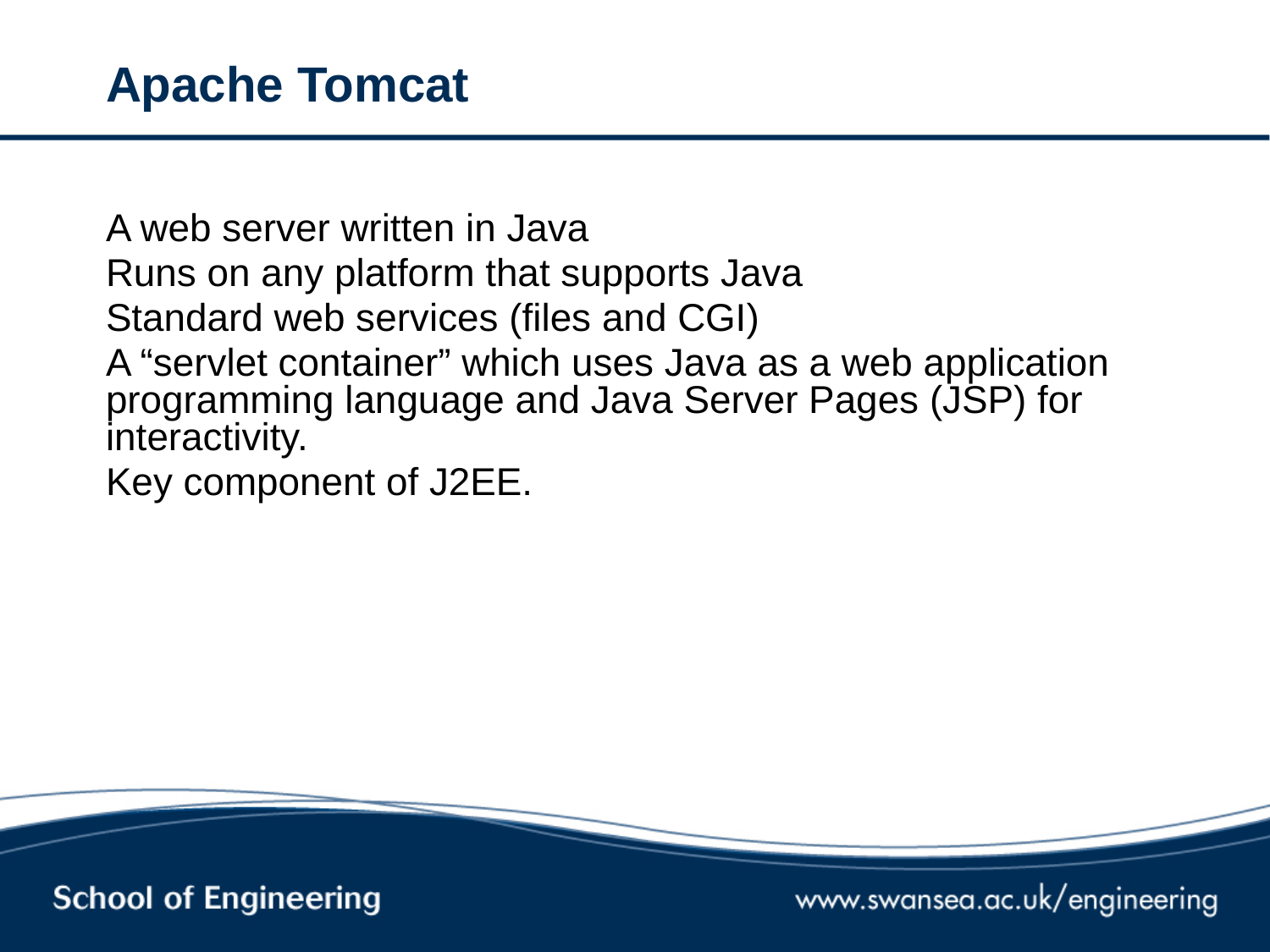

# Apache Tomcat
A web server written in Java
Runs on any platform that supports Java
Standard web services (files and CGI)
A “servlet container” which uses Java as a web application programming language and Java Server Pages (JSP) for interactivity.
Key component of J2EE.